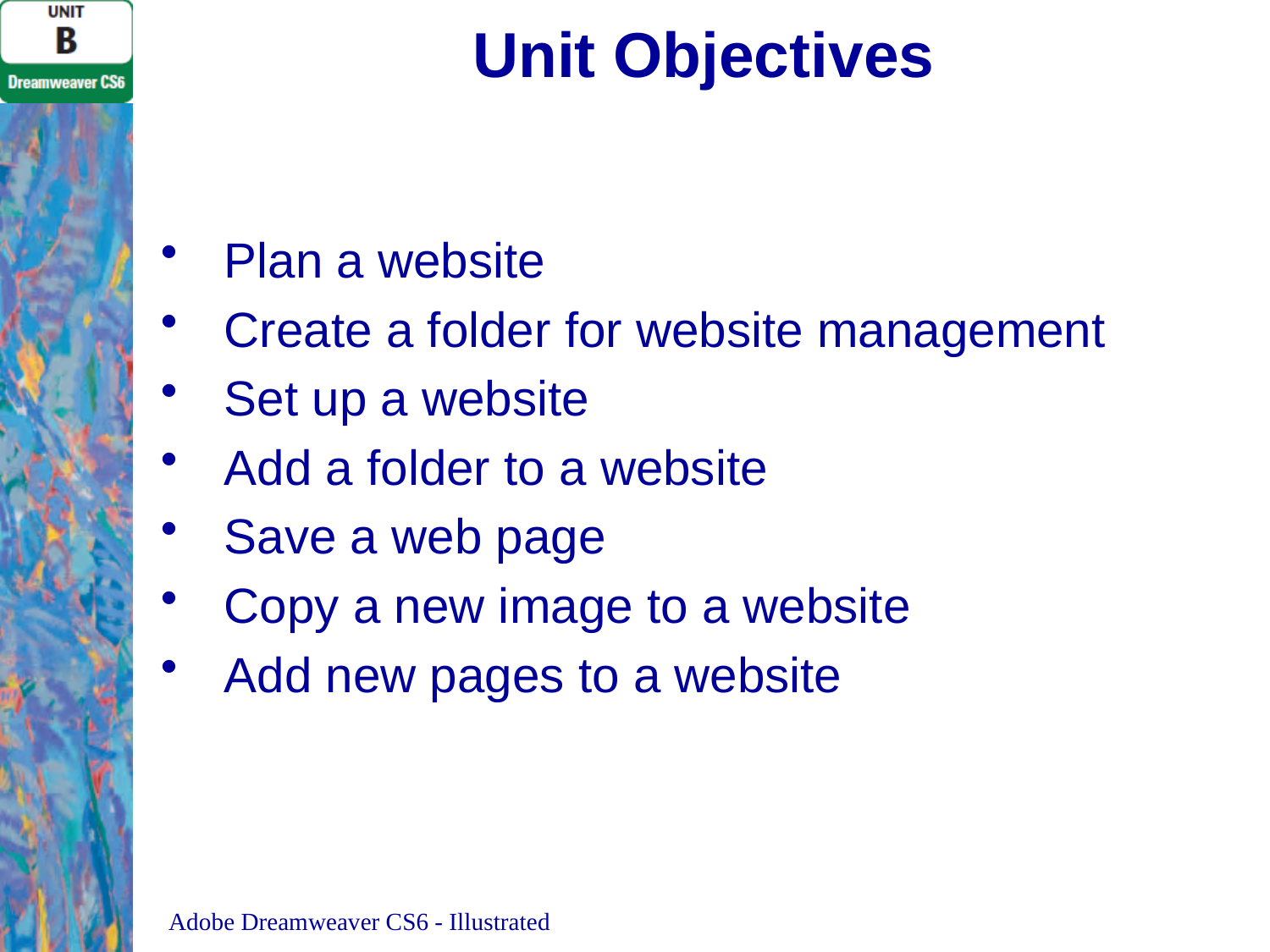

# Unit Objectives
Plan a website
Create a folder for website management
Set up a website
Add a folder to a website
Save a web page
Copy a new image to a website
Add new pages to a website
Adobe Dreamweaver CS6 - Illustrated